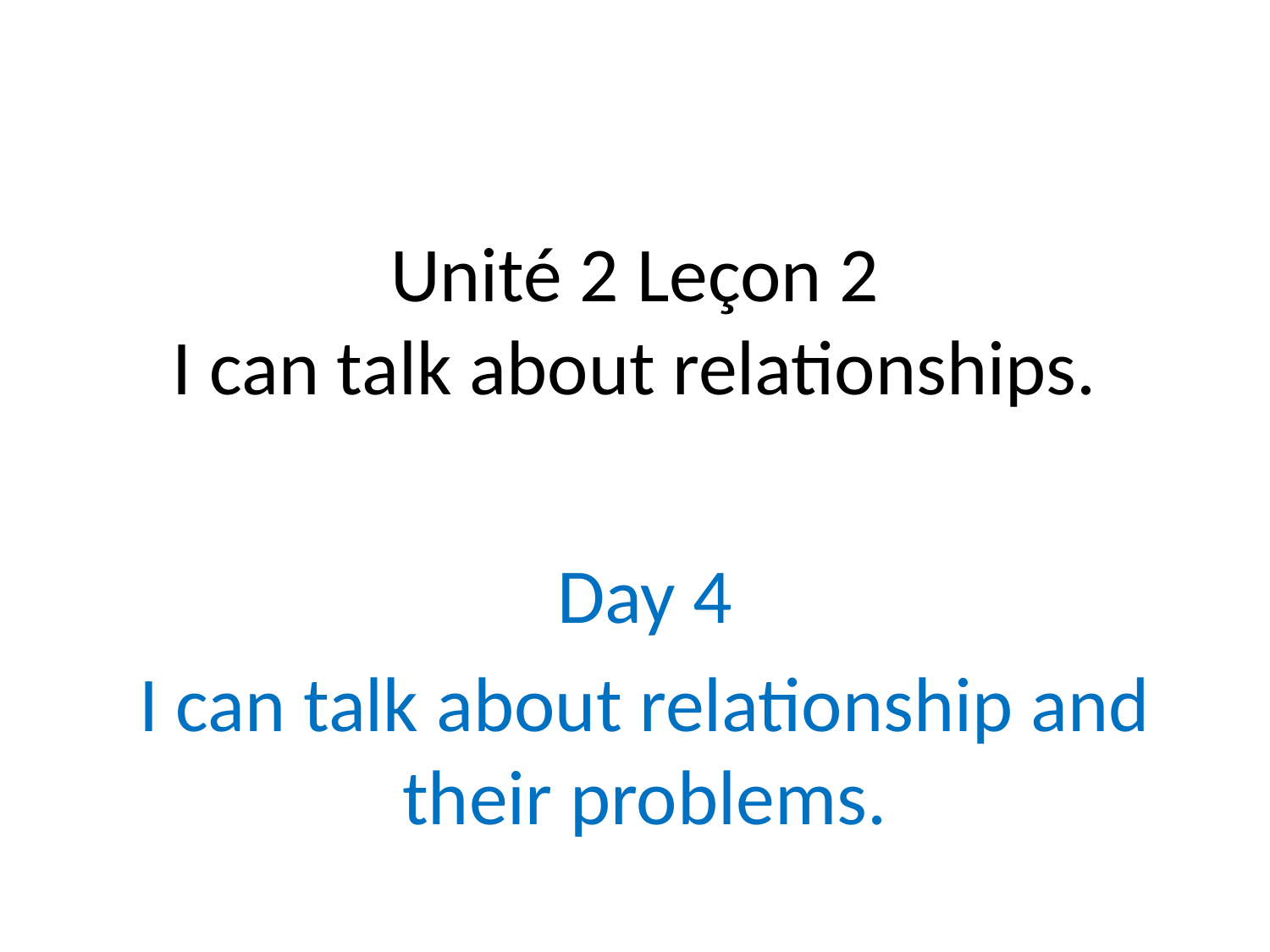

# Unité 2 Leçon 2 I can talk about relationships.
Day 4
I can talk about relationship and their problems.